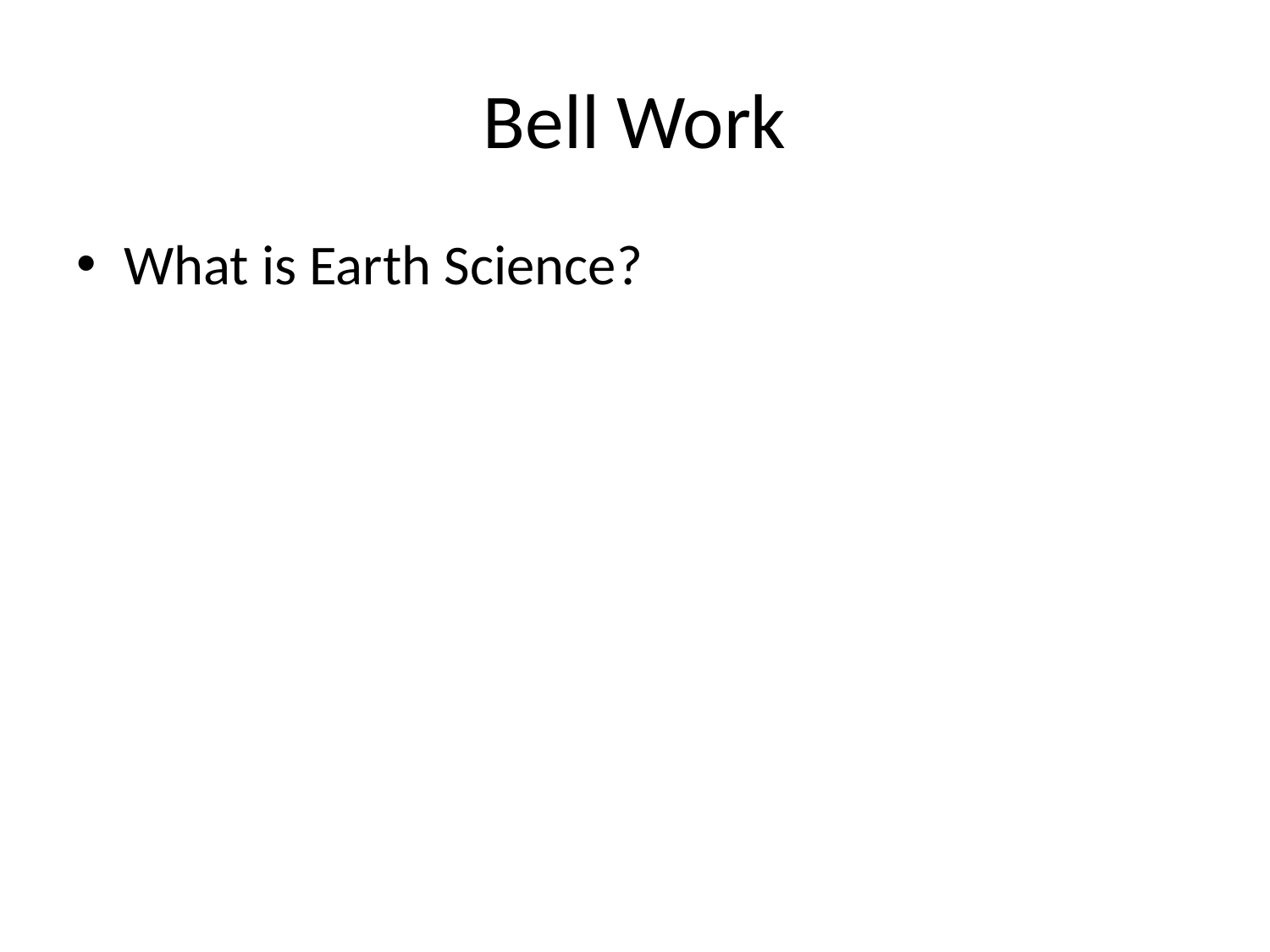

# Bell Work
What is Earth Science?